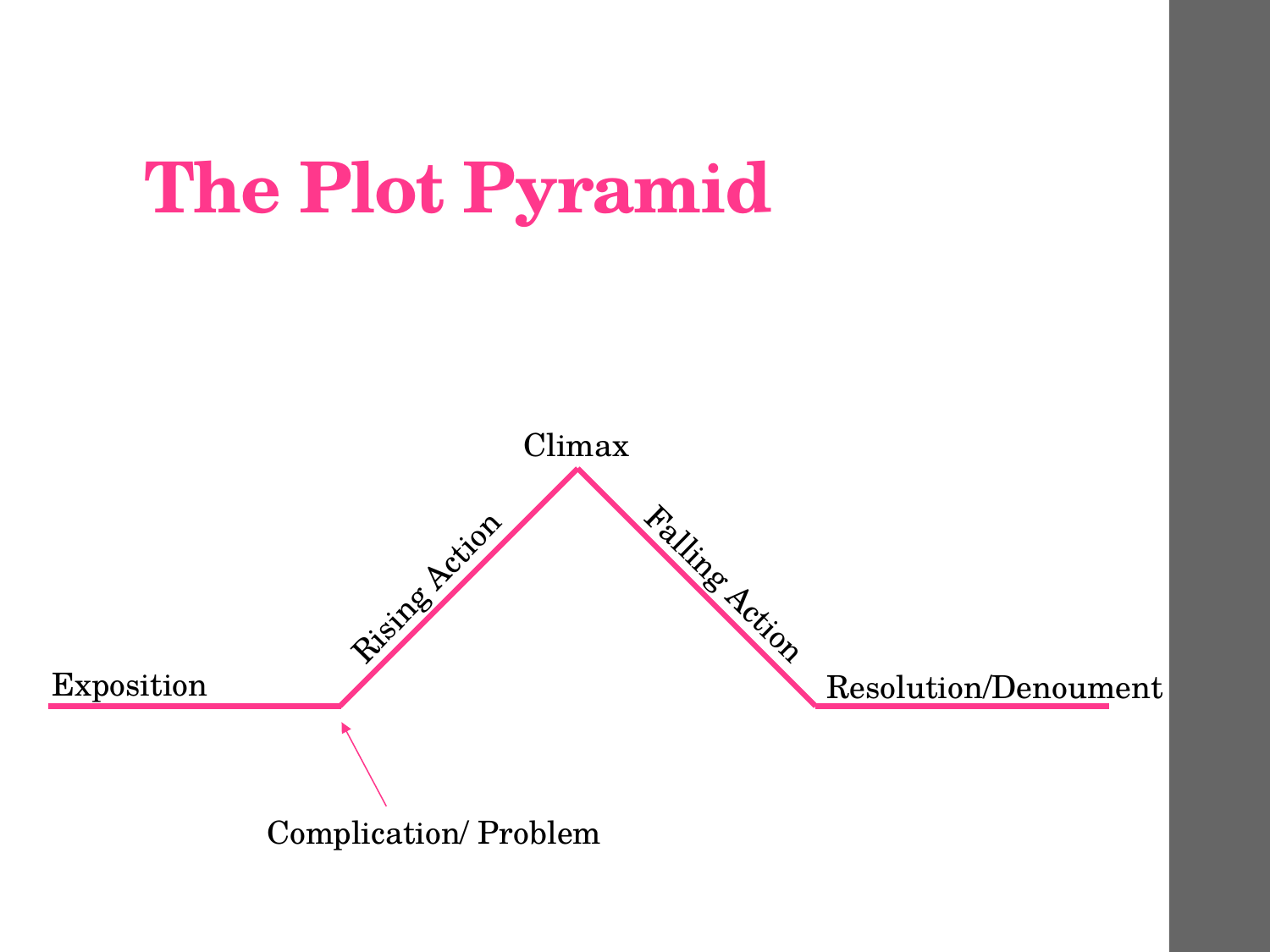

# The Plot Pyramid
Climax
Rising Action
Falling Action
Exposition
Resolution/Denoument
Complication/ Problem